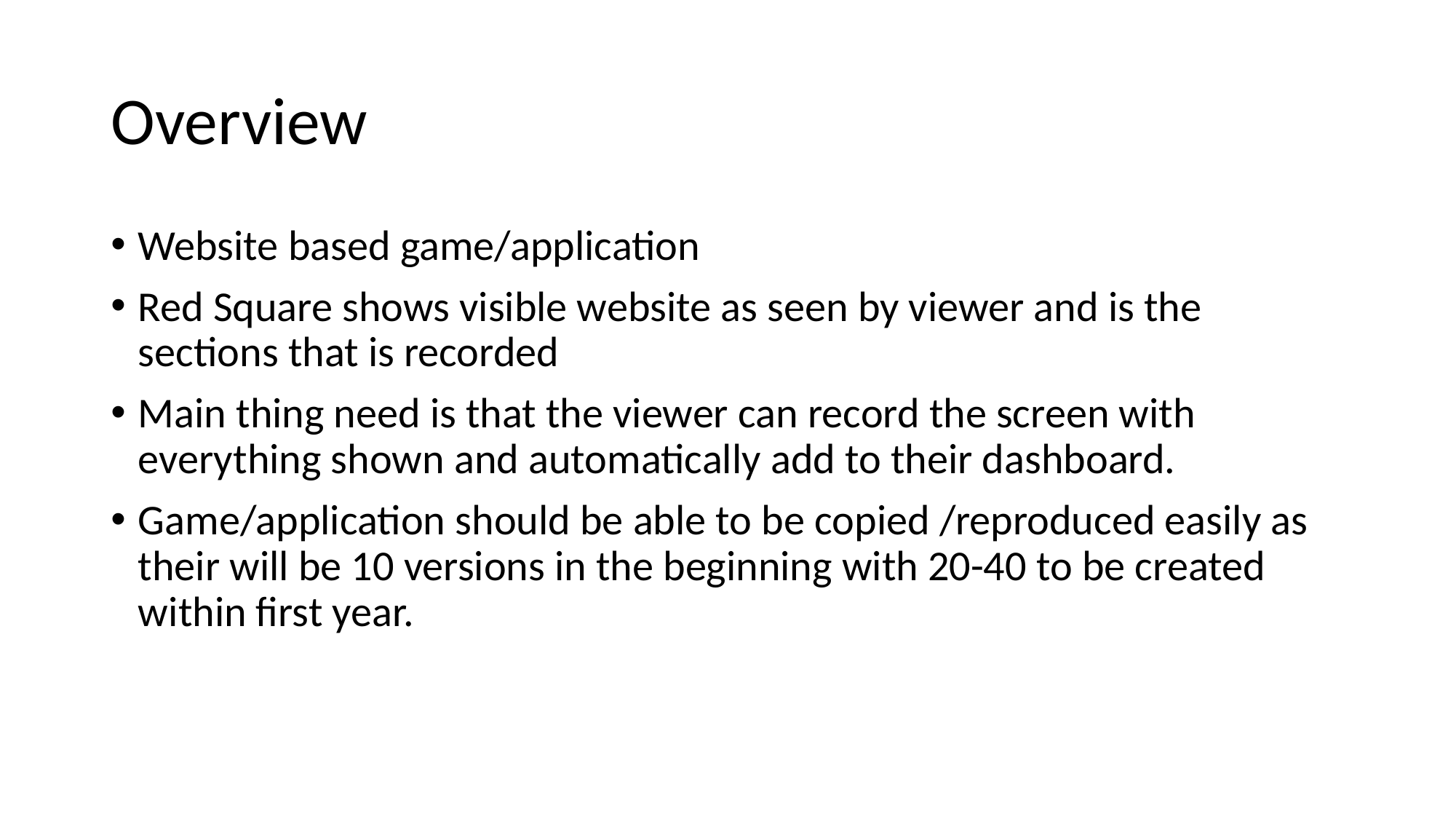

# Overview
Website based game/application
Red Square shows visible website as seen by viewer and is the sections that is recorded
Main thing need is that the viewer can record the screen with everything shown and automatically add to their dashboard.
Game/application should be able to be copied /reproduced easily as their will be 10 versions in the beginning with 20-40 to be created within first year.